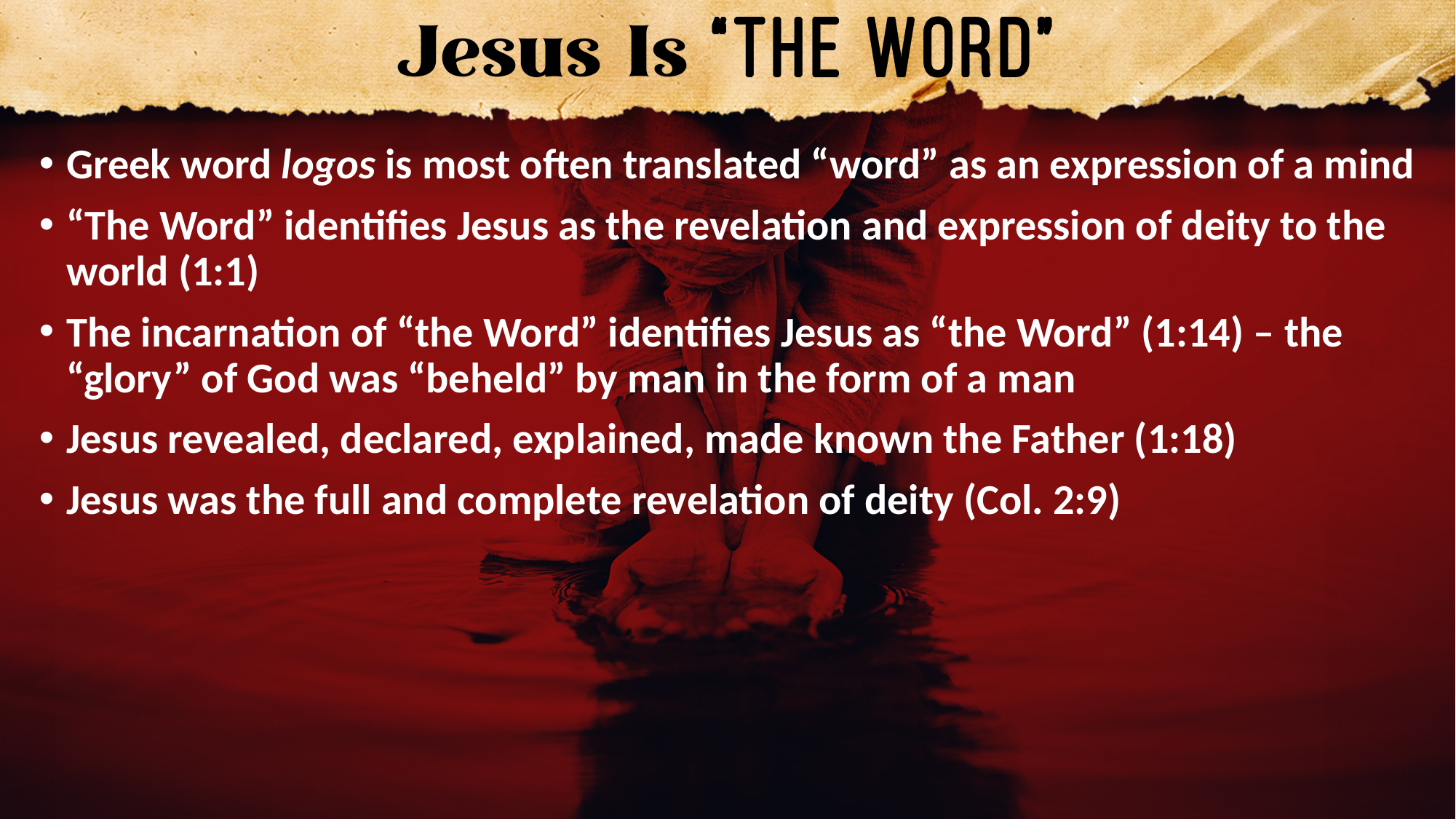

Greek word logos is most often translated “word” as an expression of a mind
“The Word” identifies Jesus as the revelation and expression of deity to the world (1:1)
The incarnation of “the Word” identifies Jesus as “the Word” (1:14) – the “glory” of God was “beheld” by man in the form of a man
Jesus revealed, declared, explained, made known the Father (1:18)
Jesus was the full and complete revelation of deity (Col. 2:9)